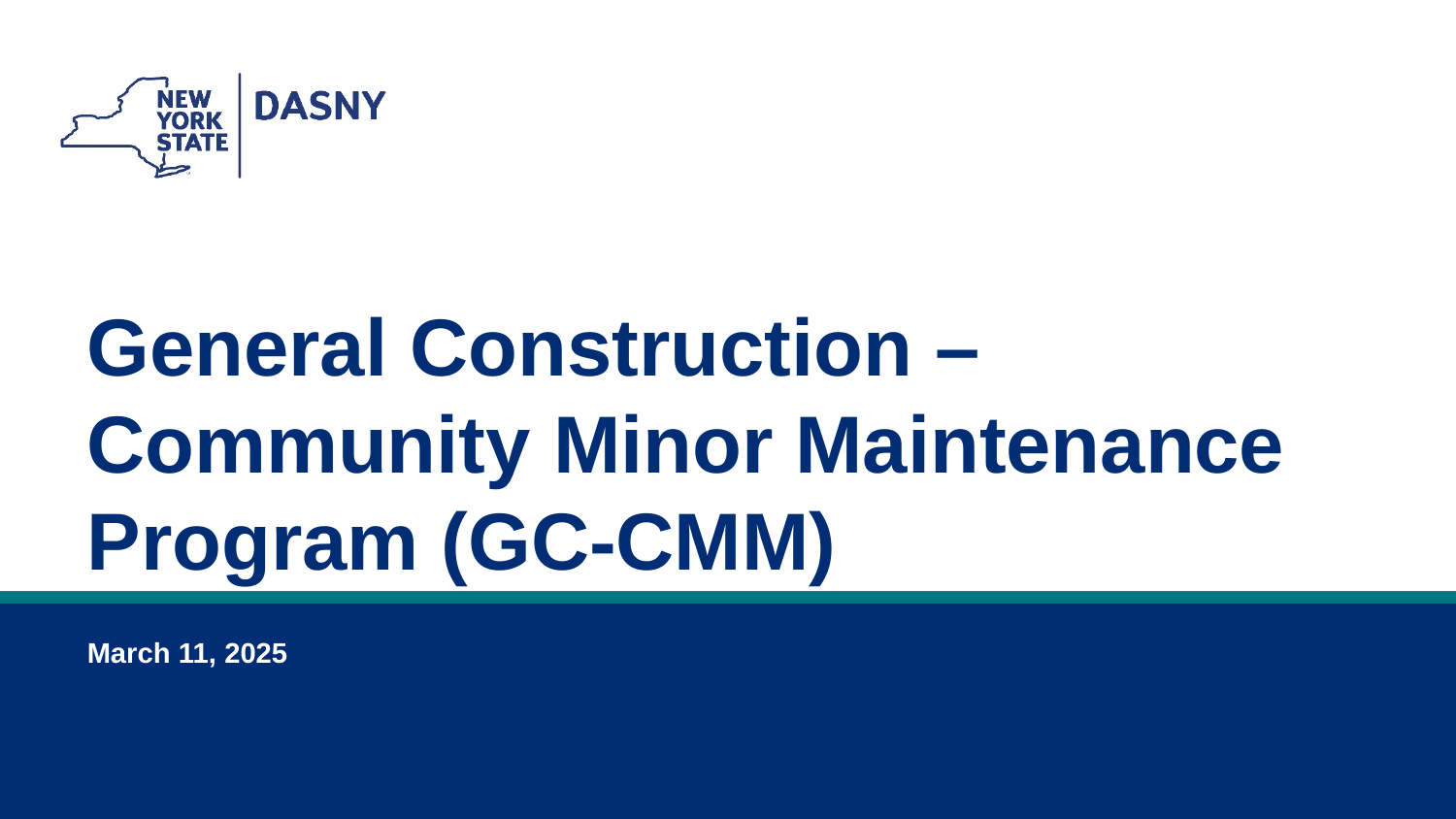

General Construction – Community Minor Maintenance Program (GC-CMM)
March 11, 2025